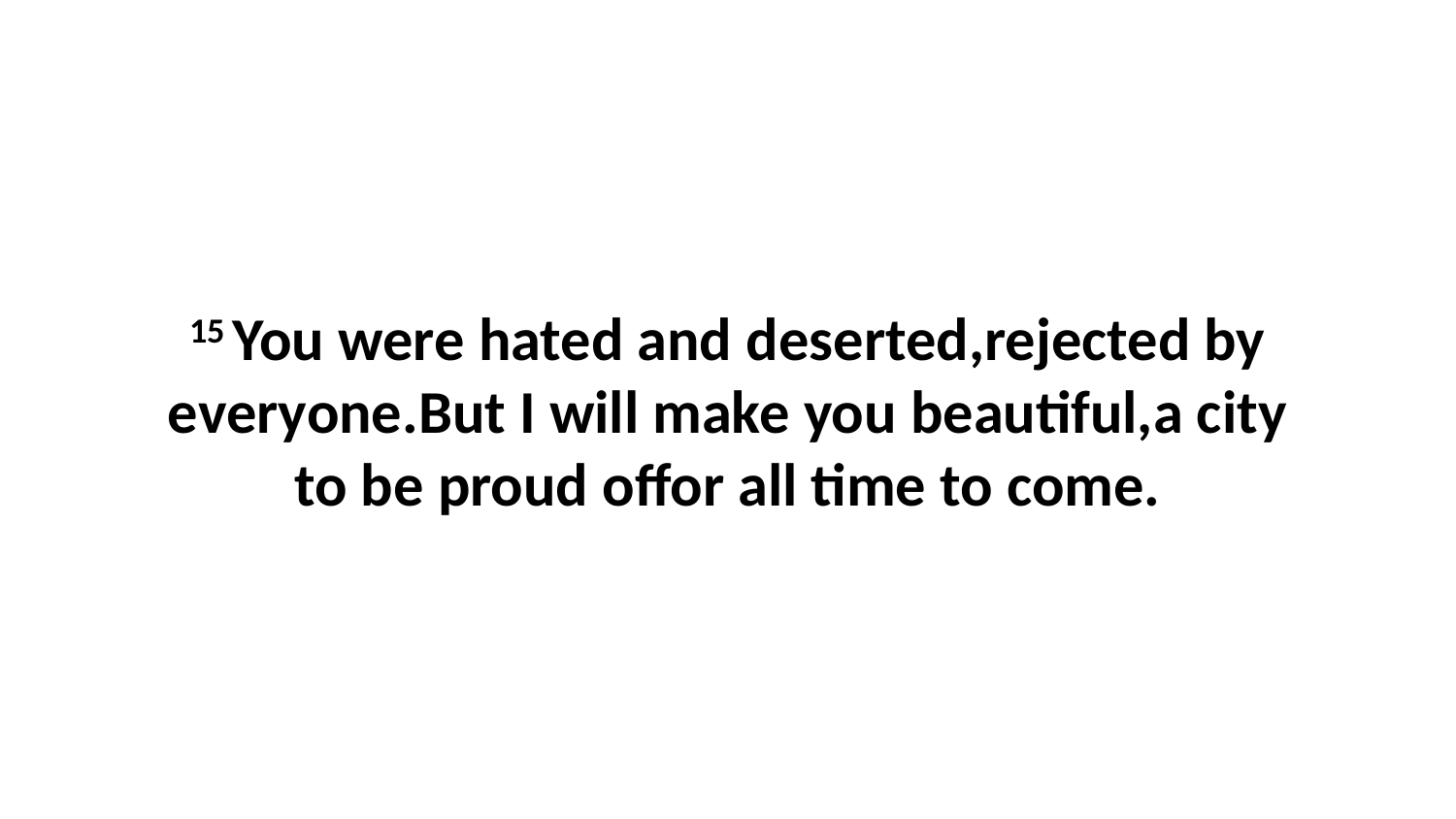

15 You were hated and deserted,rejected by everyone.But I will make you beautiful,a city to be proud offor all time to come.